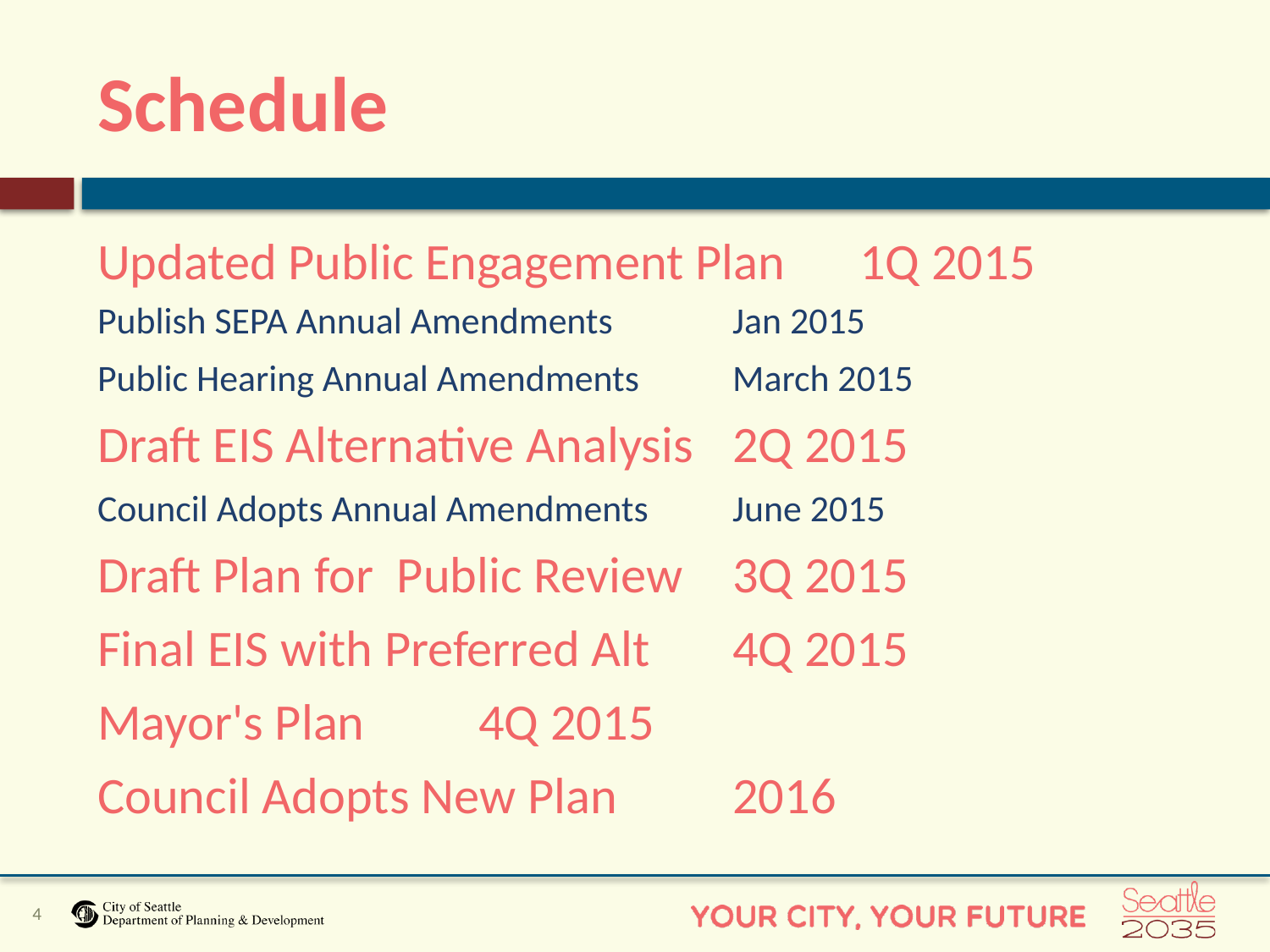

# Schedule
Updated Public Engagement Plan	1Q 2015
Publish SEPA Annual Amendments 	Jan 2015
Public Hearing Annual Amendments 	March 2015
Draft EIS Alternative Analysis	2Q 2015
Council Adopts Annual Amendments 	June 2015
Draft Plan for  Public Review 	3Q 2015
Final EIS with Preferred Alt 	4Q 2015
Mayor's Plan	4Q 2015
Council Adopts New Plan 	2016